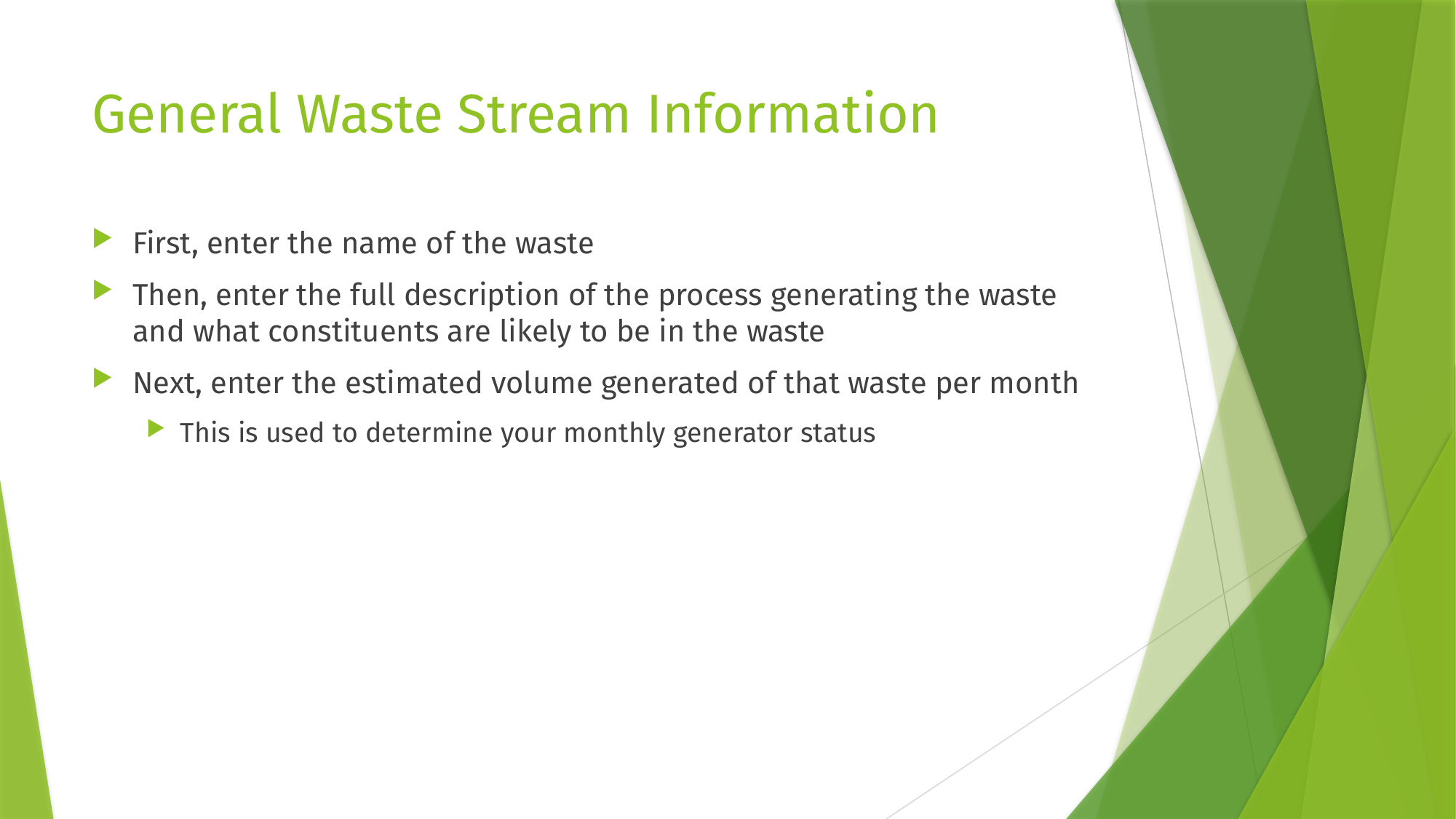

# General Waste Stream Information
First, enter the name of the waste
Then, enter the full description of the process generating the waste and what constituents are likely to be in the waste
Next, enter the estimated volume generated of that waste per month
This is used to determine your monthly generator status